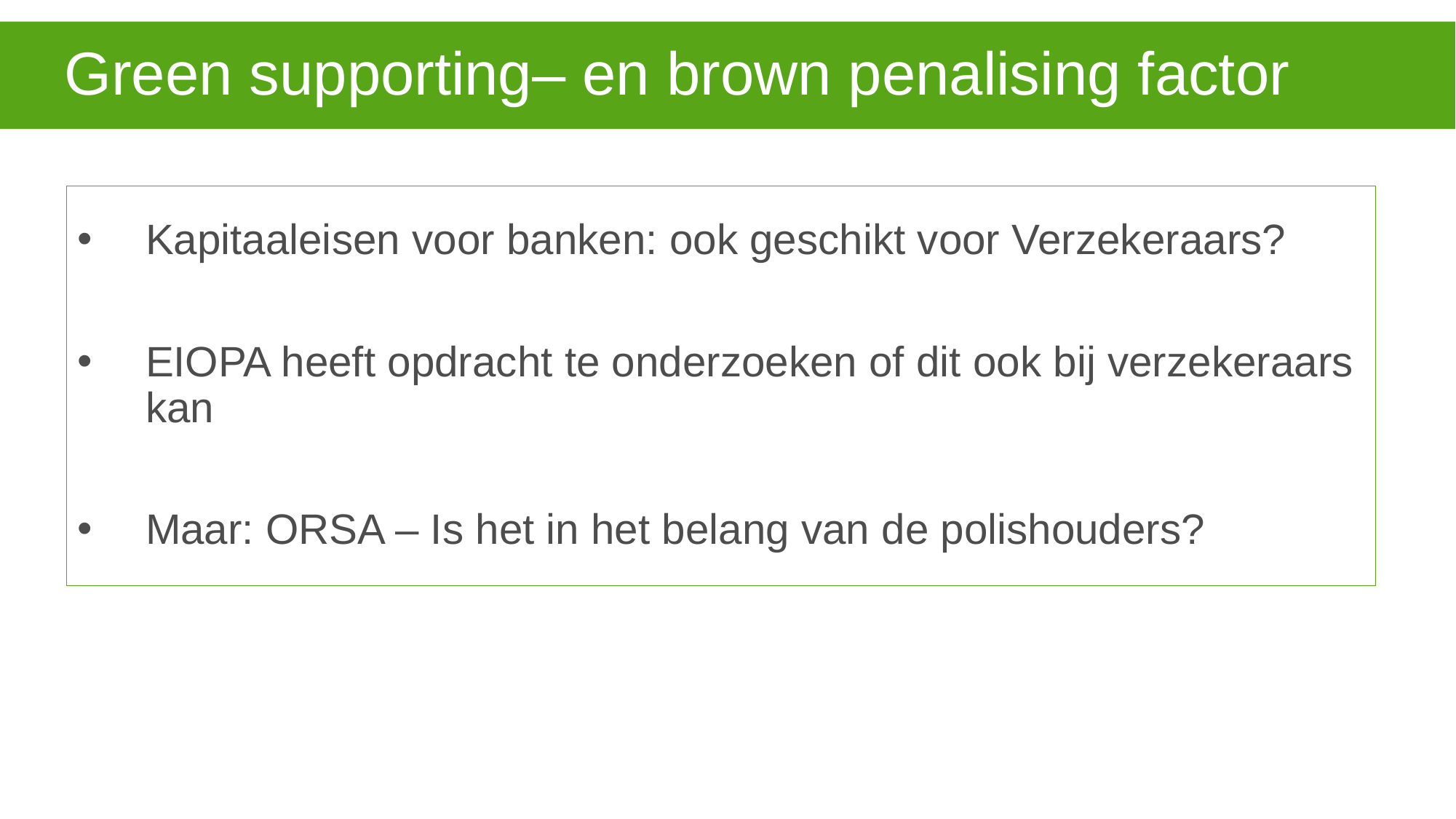

# Green supporting– en brown penalising factor
Kapitaaleisen voor banken: ook geschikt voor Verzekeraars?

EIOPA heeft opdracht te onderzoeken of dit ook bij verzekeraars kan

Maar: ORSA – Is het in het belang van de polishouders?